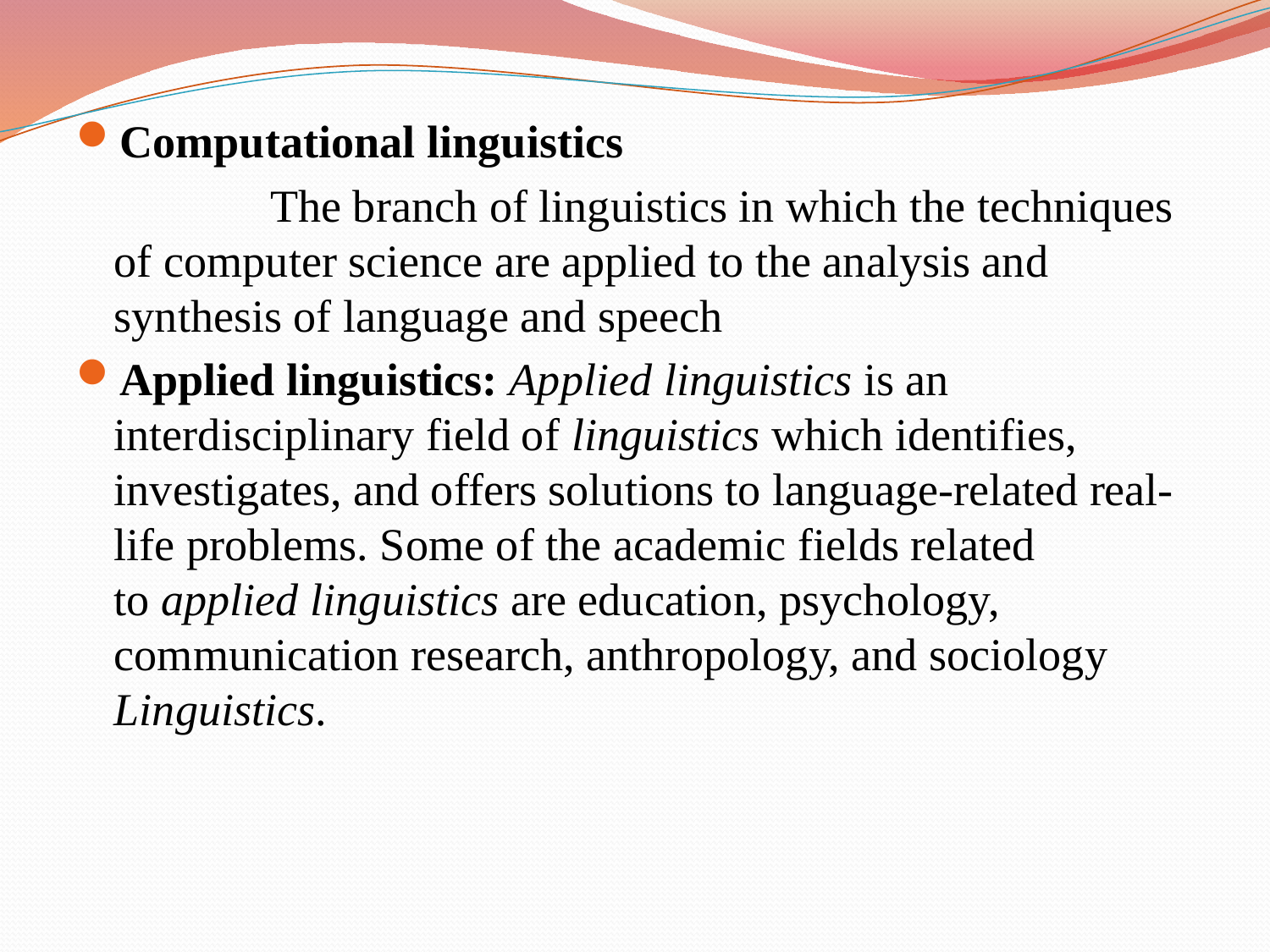

Computational linguistics
                 The branch of linguistics in which the techniques of computer science are applied to the analysis and synthesis of language and speech
Applied linguistics: Applied linguistics is an interdisciplinary field of linguistics which identifies, investigates, and offers solutions to language-related real-life problems. Some of the academic fields related to applied linguistics are education, psychology, communication research, anthropology, and sociology Linguistics.